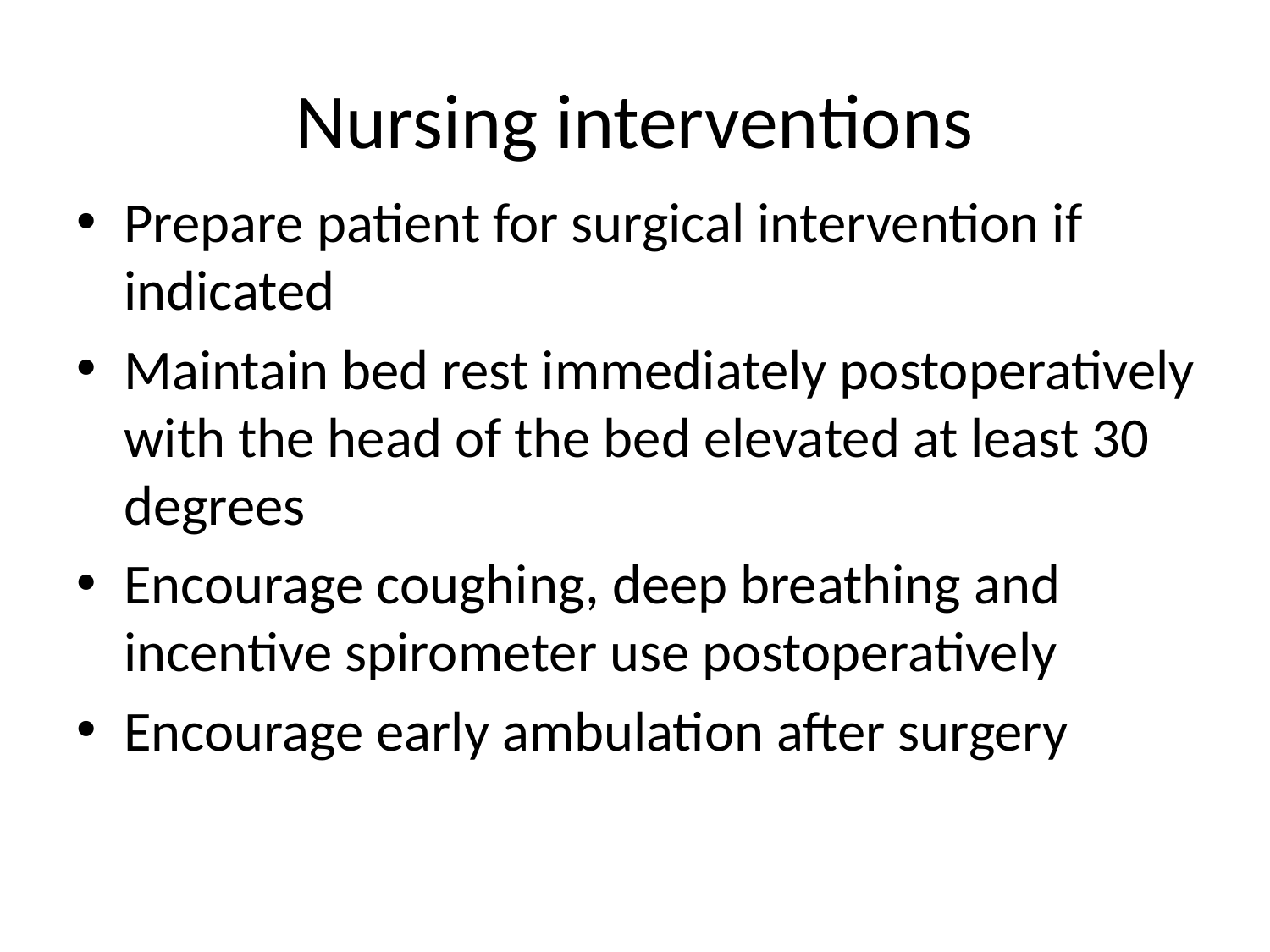

# Nursing interventions
Prepare patient for surgical intervention if indicated
Maintain bed rest immediately postoperatively with the head of the bed elevated at least 30 degrees
Encourage coughing, deep breathing and incentive spirometer use postoperatively
Encourage early ambulation after surgery